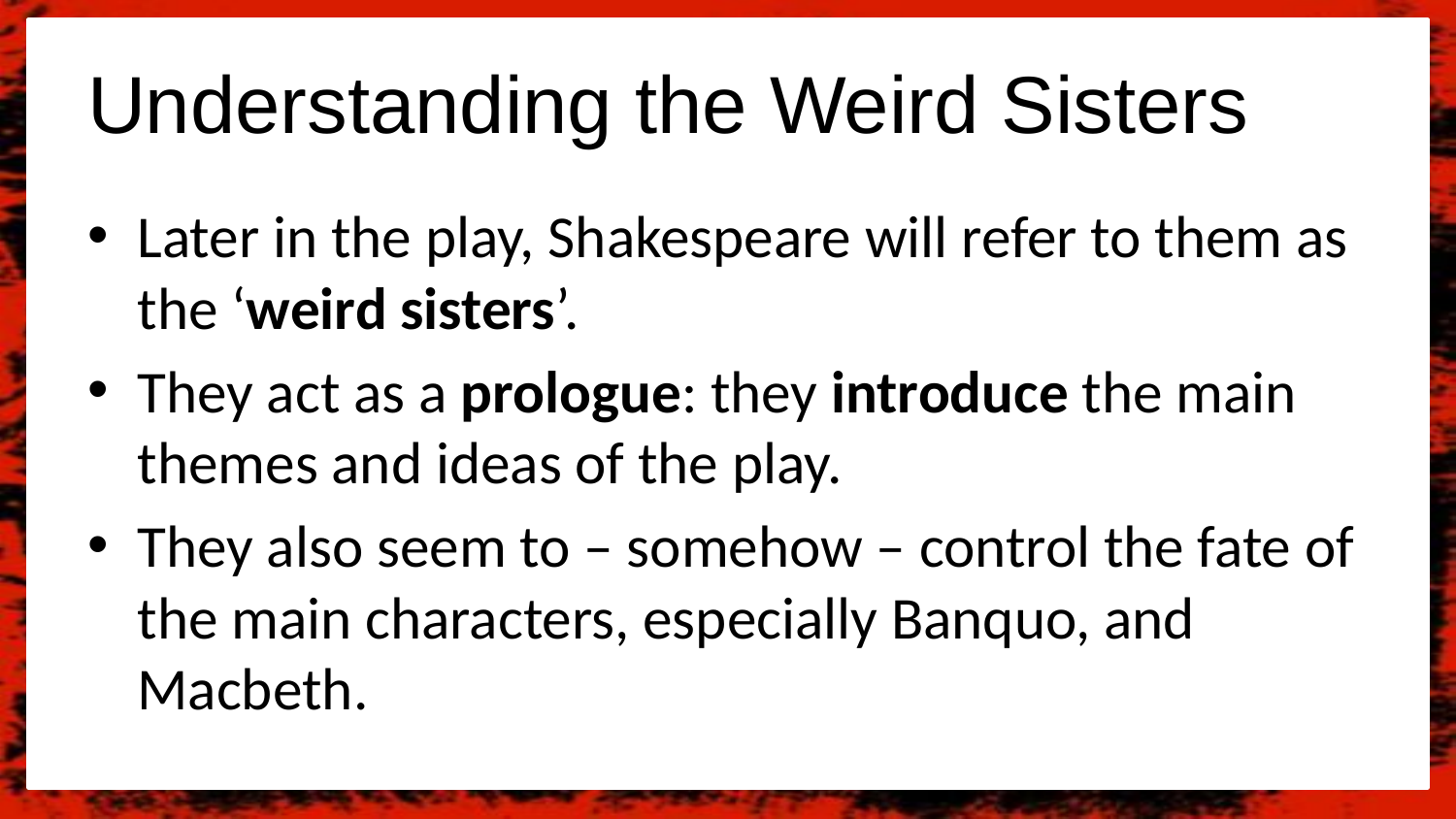

# Understanding the Weird Sisters
Later in the play, Shakespeare will refer to them as the ‘weird sisters’.
They act as a prologue: they introduce the main themes and ideas of the play.
They also seem to – somehow – control the fate of the main characters, especially Banquo, and Macbeth.